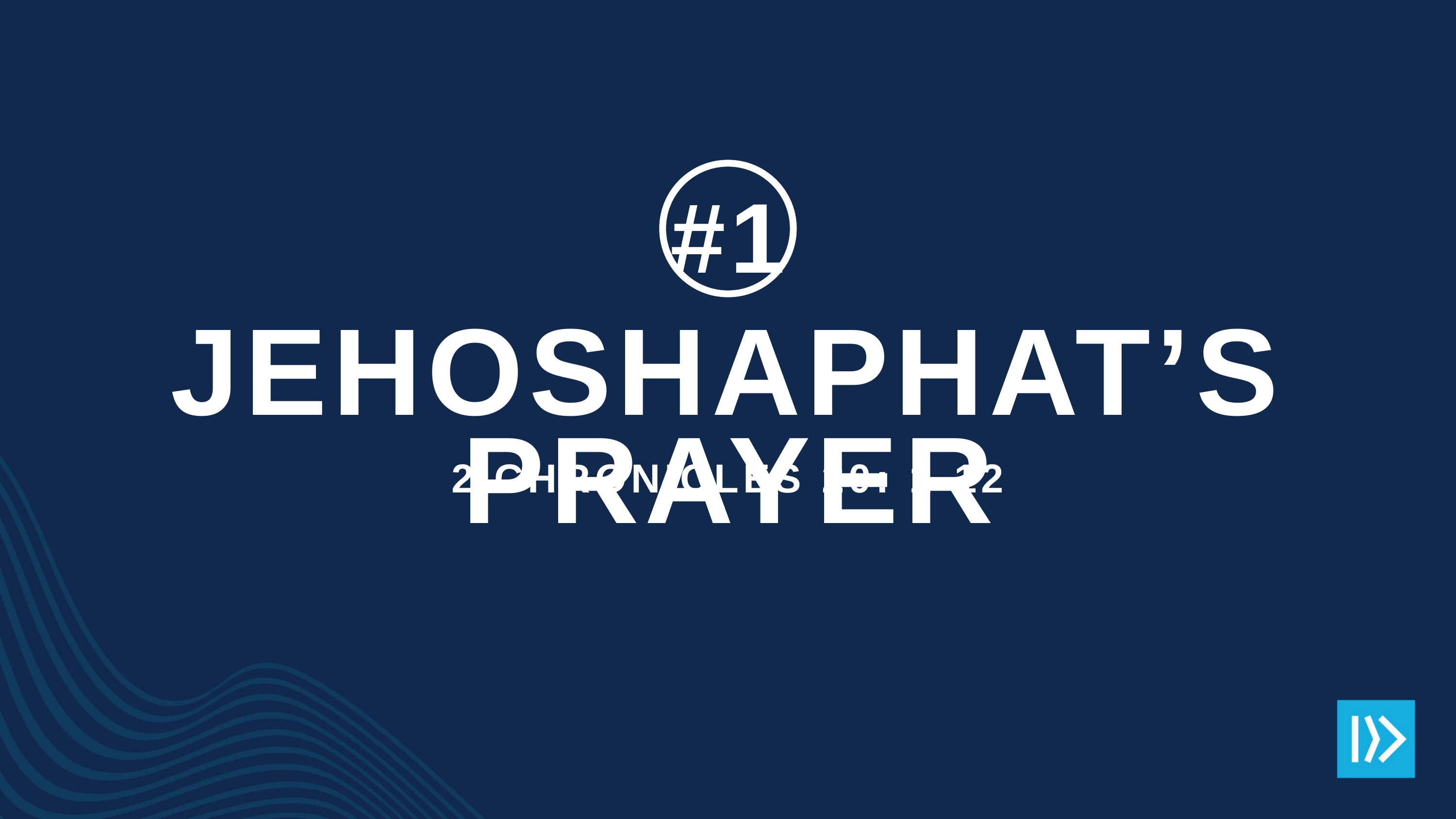

#1

JEHOSHAPHAT’S PRAYER
2 CHRONICLES 20: 1-12